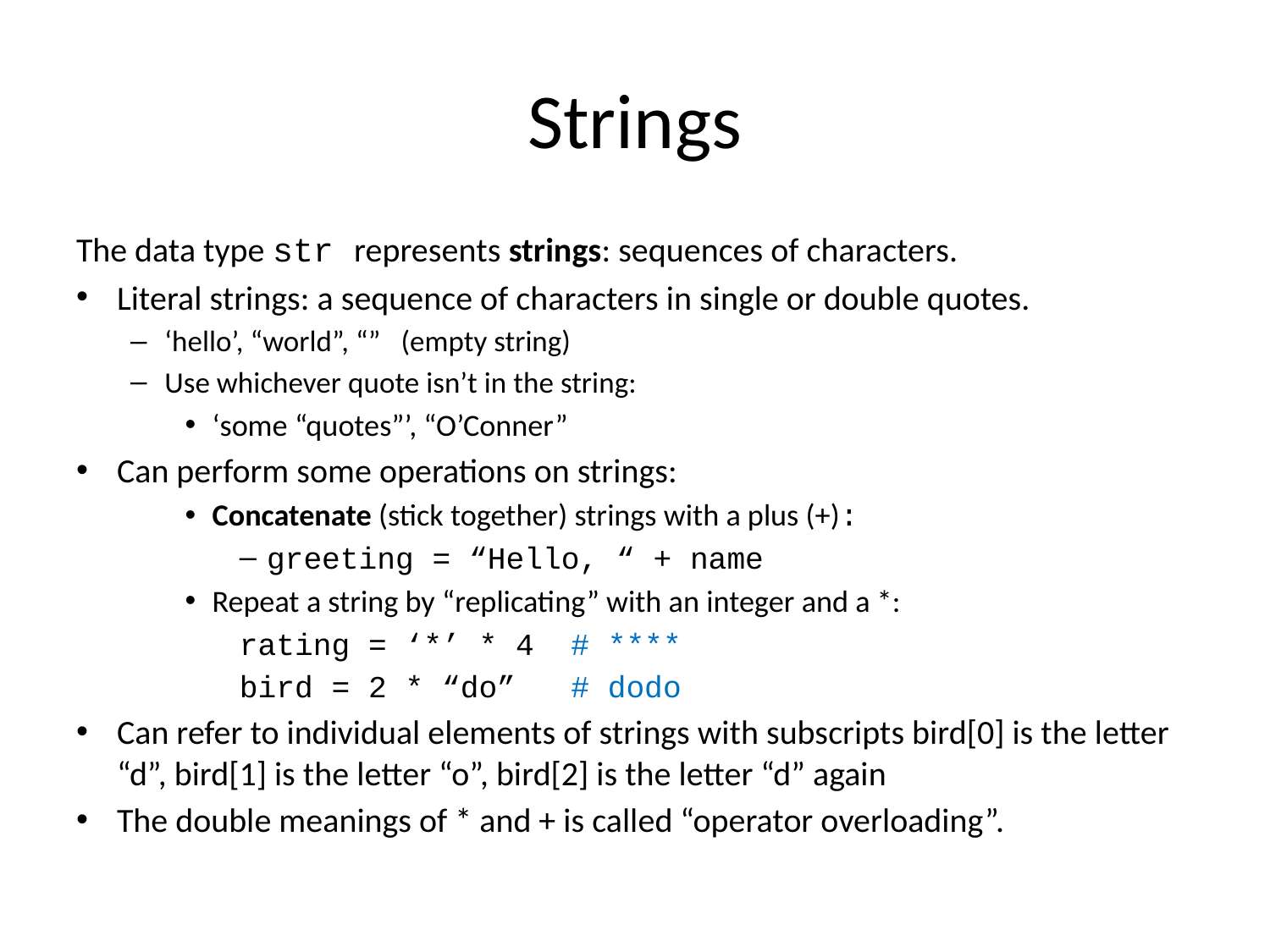

# Strings
The data type str represents strings: sequences of characters.
Literal strings: a sequence of characters in single or double quotes.
‘hello’, “world”, “”   (empty string)
Use whichever quote isn’t in the string:
‘some “quotes”’, “O’Conner”
Can perform some operations on strings:
Concatenate (stick together) strings with a plus (+):
greeting = “Hello, “ + name
Repeat a string by “replicating” with an integer and a *:
rating = ‘*’ * 4  # ****
bird = 2 * “do”   # dodo
Can refer to individual elements of strings with subscripts bird[0] is the letter “d”, bird[1] is the letter “o”, bird[2] is the letter “d” again
The double meanings of * and + is called “operator overloading”.